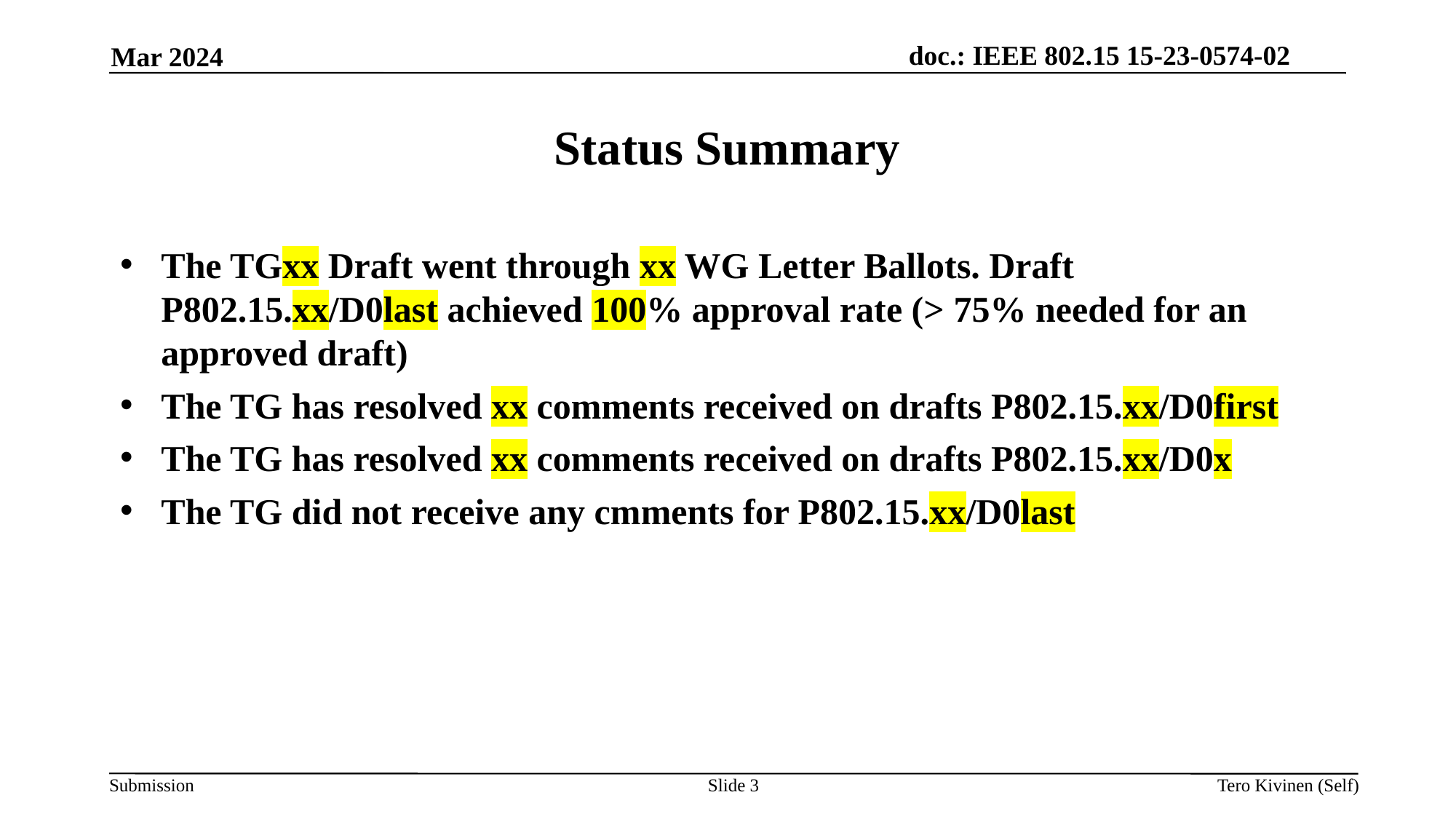

Mar 2024
Status Summary
The TGxx Draft went through xx WG Letter Ballots. Draft P802.15.xx/D0last achieved 100% approval rate (> 75% needed for an approved draft)
The TG has resolved xx comments received on drafts P802.15.xx/D0first
The TG has resolved xx comments received on drafts P802.15.xx/D0x
The TG did not receive any cmments for P802.15.xx/D0last
Slide 3
Tero Kivinen (Self)